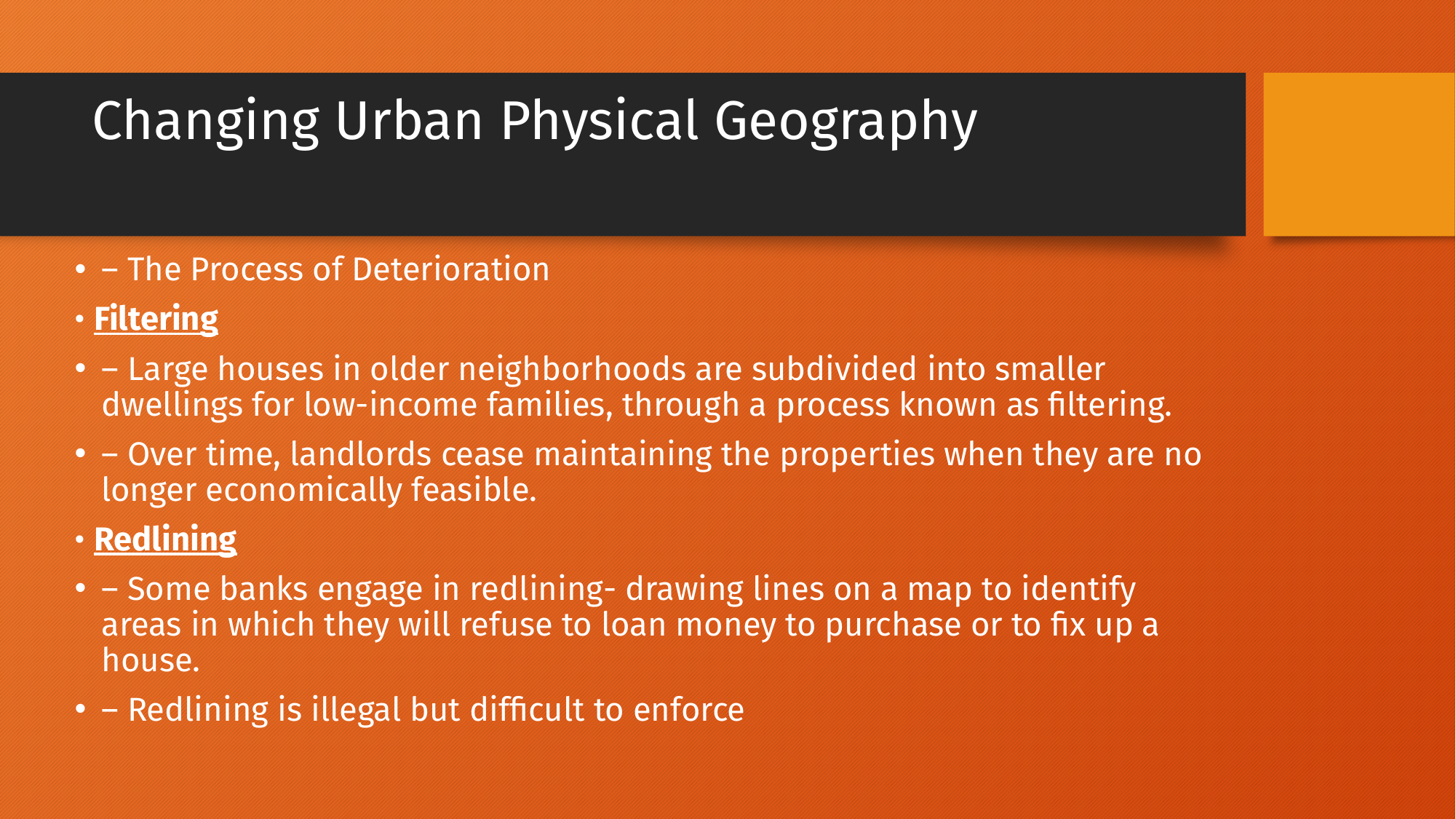

# Changing Urban Physical Geography
– The Process of Deterioration
• Filtering
– Large houses in older neighborhoods are subdivided into smaller dwellings for low-income families, through a process known as filtering.
– Over time, landlords cease maintaining the properties when they are no longer economically feasible.
• Redlining
– Some banks engage in redlining- drawing lines on a map to identify areas in which they will refuse to loan money to purchase or to fix up a house.
– Redlining is illegal but difficult to enforce